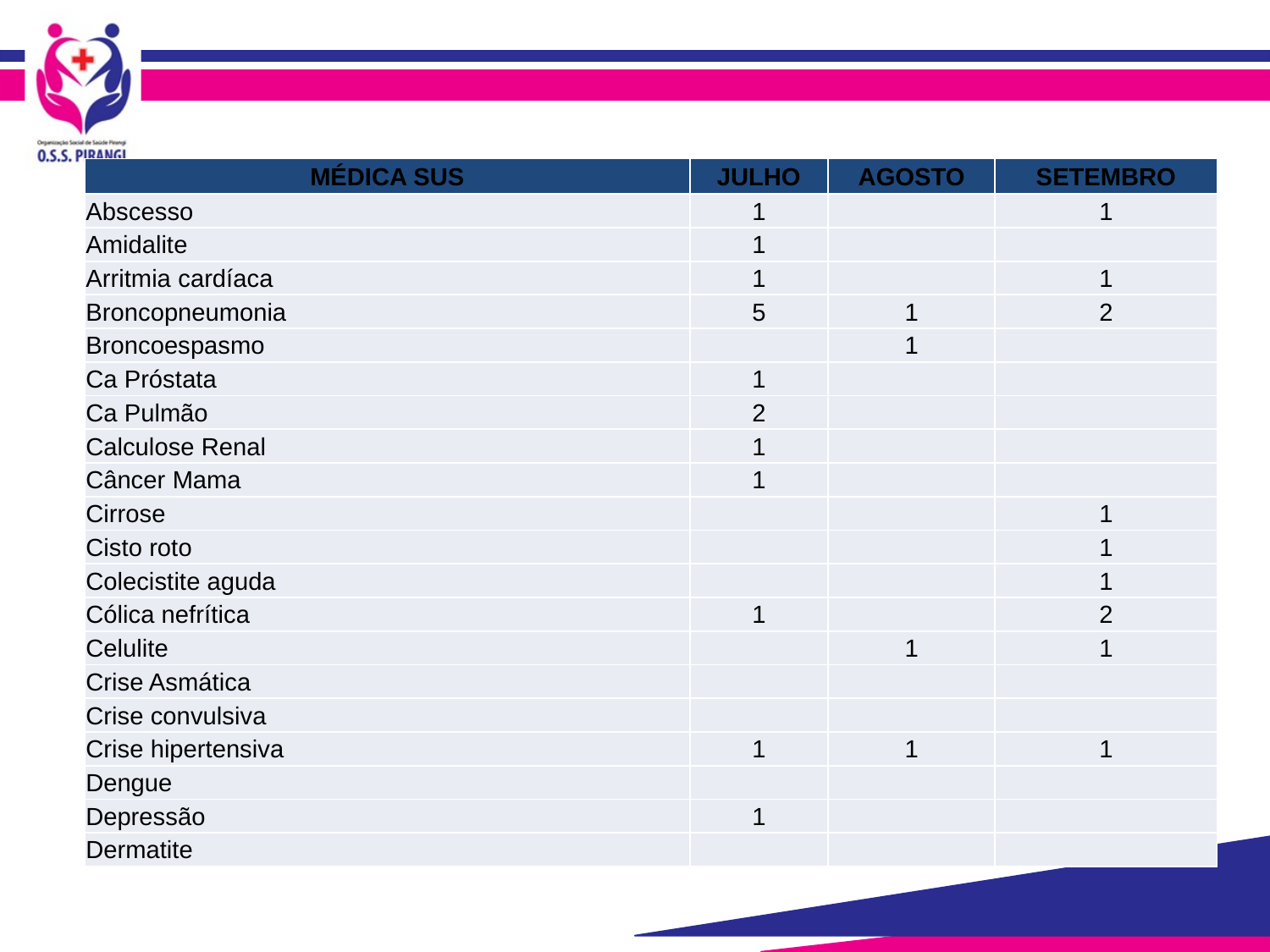

| MÉDICA SUS | JULHO | AGOSTO | SETEMBRO |
| --- | --- | --- | --- |
| Abscesso | 1 |  | 1 |
| Amidalite | 1 |  |  |
| Arritmia cardíaca | 1 |  | 1 |
| Broncopneumonia | 5 | 1 | 2 |
| Broncoespasmo |  | 1 |  |
| Ca Próstata | 1 |  |  |
| Ca Pulmão | 2 |  |  |
| Calculose Renal | 1 |  |  |
| Câncer Mama | 1 |  |  |
| Cirrose |  |  | 1 |
| Cisto roto |  |  | 1 |
| Colecistite aguda |  |  | 1 |
| Cólica nefrítica | 1 |  | 2 |
| Celulite |  | 1 | 1 |
| Crise Asmática |  |  |  |
| Crise convulsiva |  |  |  |
| Crise hipertensiva | 1 | 1 | 1 |
| Dengue |  |  |  |
| Depressão | 1 |  |  |
| Dermatite |  |  |  |